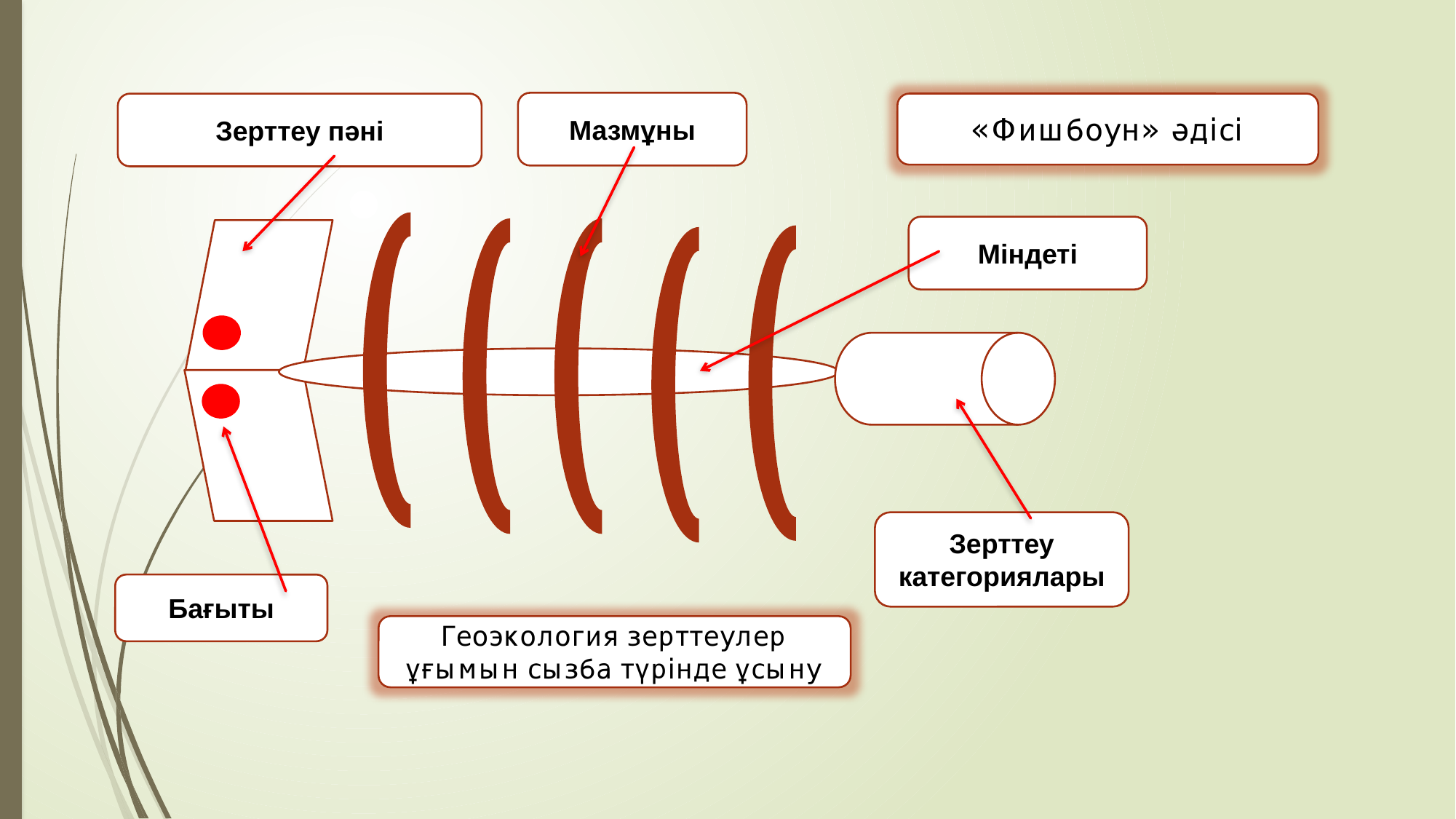

Мазмұны
Зерттеу пәні
«Фишбоун» әдісі
Міндеті

Зерттеу категориялары
Бағыты
Геоэкология зерттеулер ұғымын сызба түрінде ұсыну